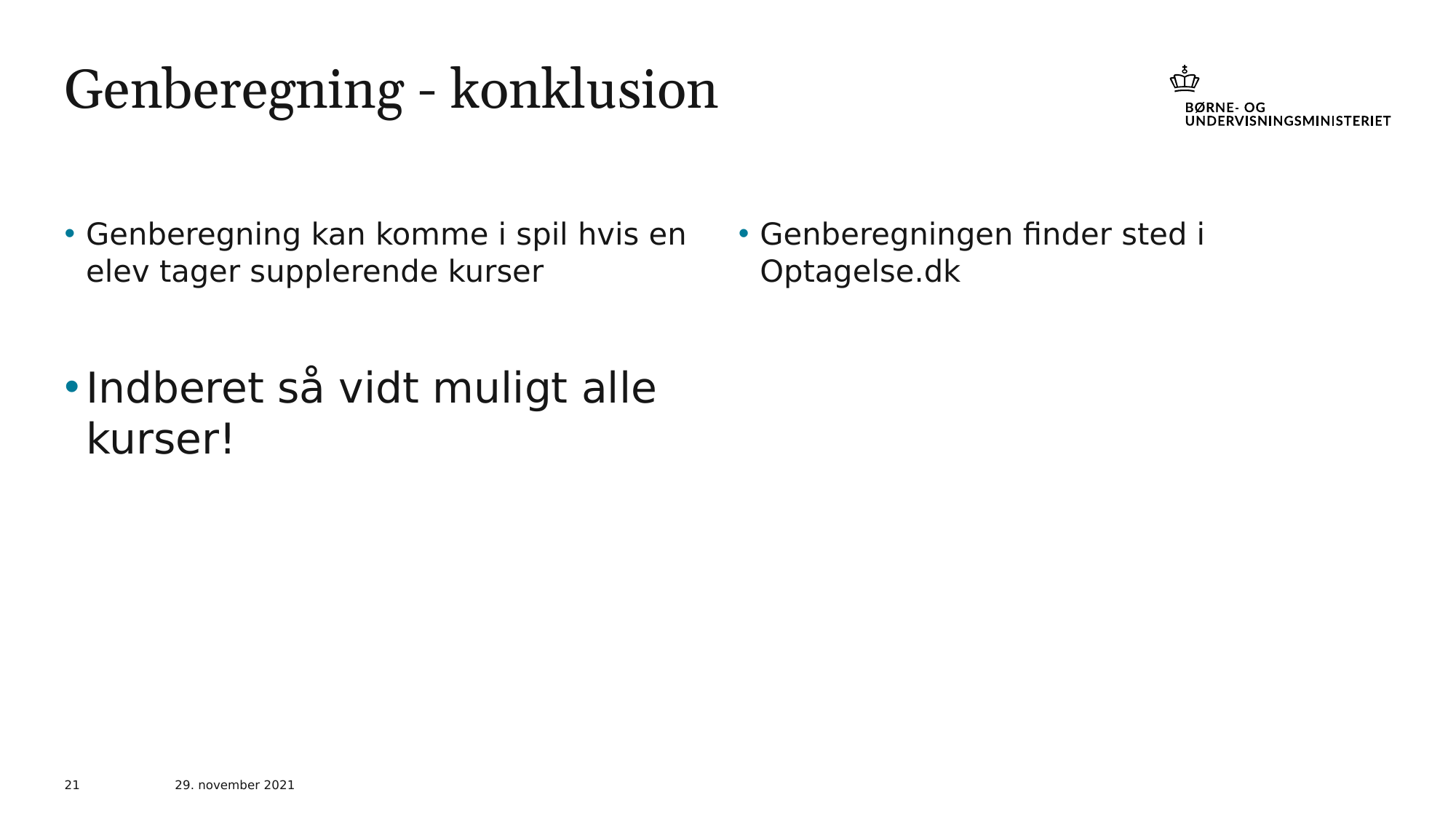

# Genberegning - konklusion
Genberegning kan komme i spil hvis en elev tager supplerende kurser

Indberet så vidt muligt alle kurser!
Genberegningen finder sted i Optagelse.dk

21
29. november 2021